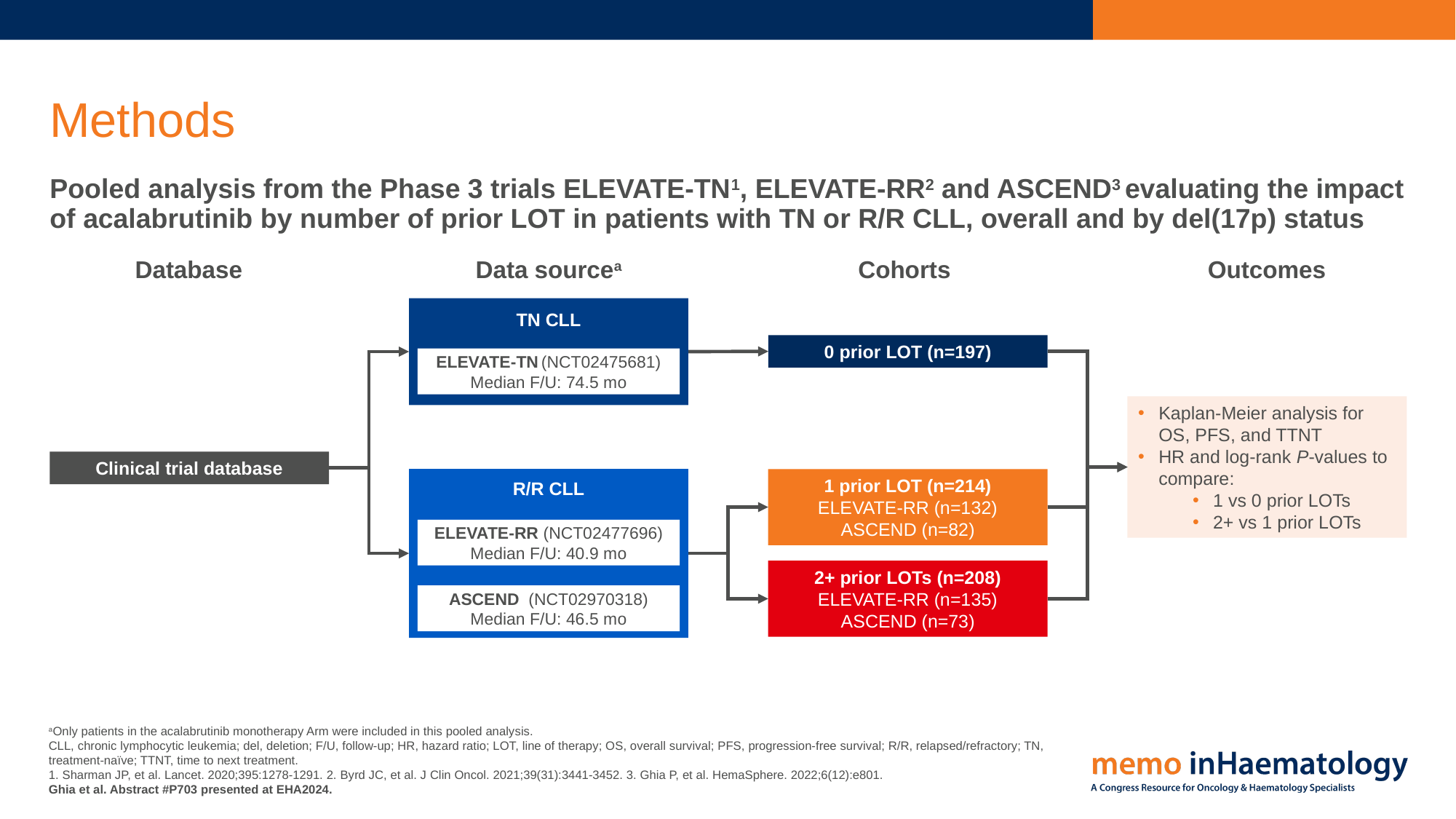

# Methods
Pooled analysis from the Phase 3 trials ELEVATE-TN1, ELEVATE-RR2 and ASCEND3 evaluating the impact of acalabrutinib by number of prior LOT in patients with TN or R/R CLL, overall and by del(17p) status
Outcomes
Cohorts
Database
Data sourcea
TN CLL

ELEVATE-TN (NCT02475681)
Median F/U: 74.5 mo
ELEVATE-TN (NCT02475681)
Median F/U: 74.5 mo
0 prior LOT (n=197)
Kaplan-Meier analysis for OS, PFS, and TTNT
HR and log-rank P-values to compare:
1 vs 0 prior LOTs
2+ vs 1 prior LOTs
Clinical trial database
R/R CLL

ELEVATE-RR (NCT02477696)
Median F/U: 40.9 mo

ASCEND  (NCT02970318)
Median F/U: 46.5 mo
ELEVATE-RR (NCT02477696)
Median F/U: 40.9 mo
ASCEND  (NCT02970318)
Median F/U: 46.5 mo
1 prior LOT (n=214)
ELEVATE-RR (n=132)
ASCEND (n=82)
2+ prior LOTs (n=208)
ELEVATE-RR (n=135)
ASCEND (n=73)
aOnly patients in the acalabrutinib monotherapy Arm were included in this pooled analysis.
CLL, chronic lymphocytic leukemia; del, deletion; F/U, follow-up; HR, hazard ratio; LOT, line of therapy; OS, overall survival; PFS, progression-free survival; R/R, relapsed/refractory; TN, treatment-naïve; TTNT, time to next treatment.
1. Sharman JP, et al. Lancet. 2020;395:1278-1291. 2. Byrd JC, et al. J Clin Oncol. 2021;39(31):3441-3452. 3. Ghia P, et al. HemaSphere. 2022;6(12):e801.
Ghia et al. Abstract #P703 presented at EHA2024.